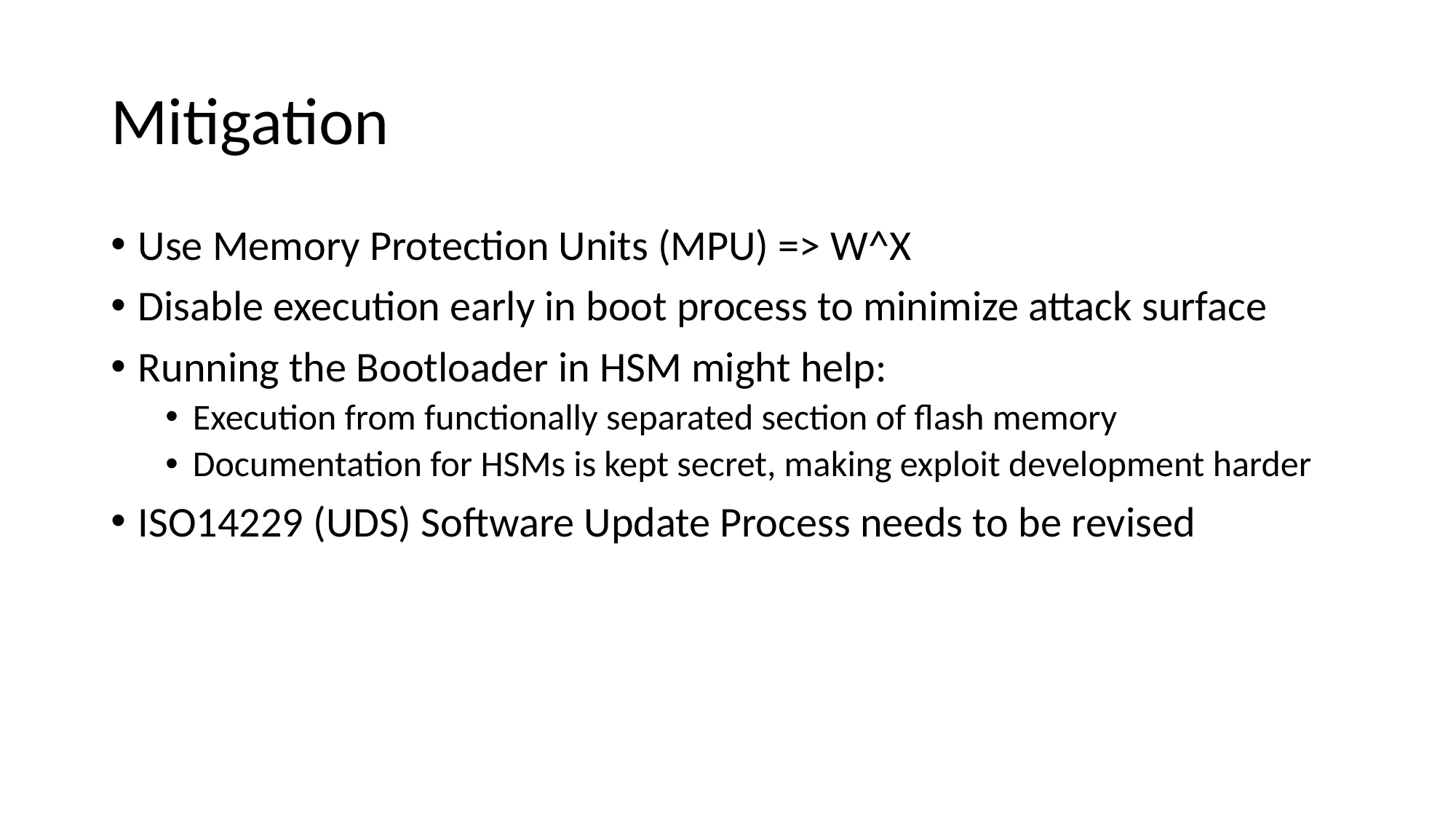

# Mitigation
Use Memory Protection Units (MPU) => W^X
Disable execution early in boot process to minimize attack surface
Running the Bootloader in HSM might help:
Execution from functionally separated section of flash memory
Documentation for HSMs is kept secret, making exploit development harder
ISO14229 (UDS) Software Update Process needs to be revised